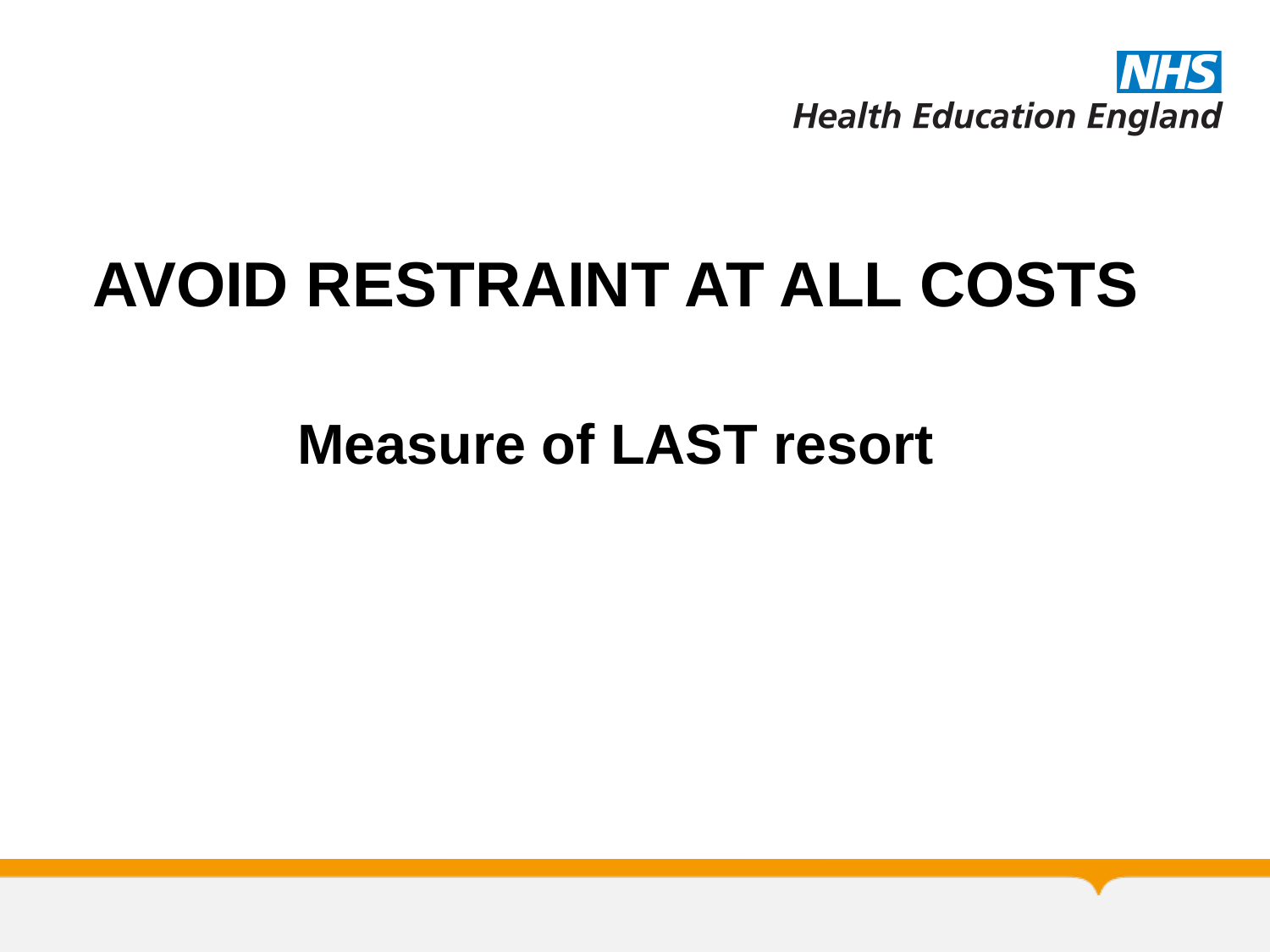

AVOID RESTRAINT AT ALL COSTS
Measure of LAST resort